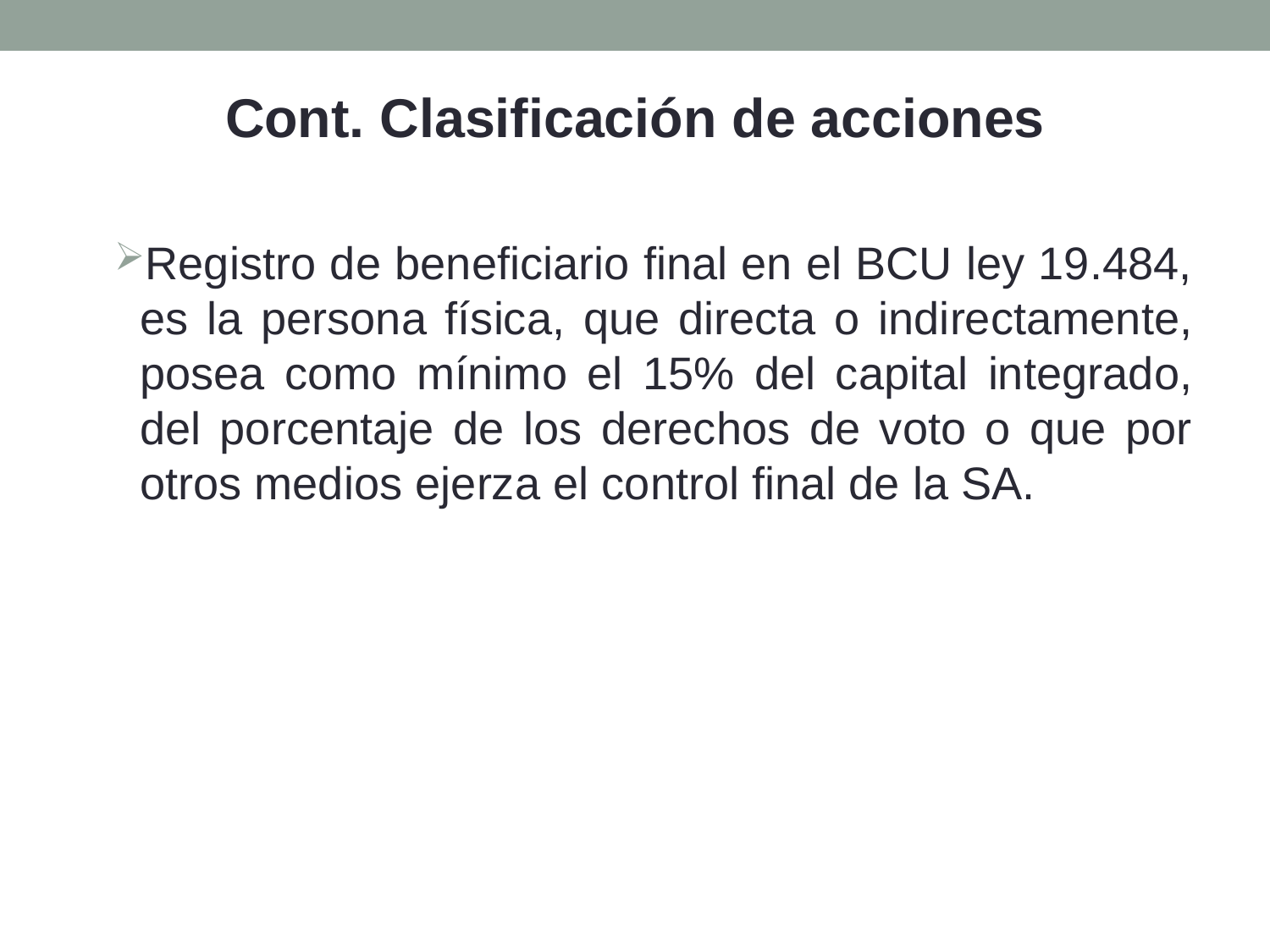

Cont. Clasificación de acciones

Registro de beneficiario final en el BCU ley 19.484, es la persona física, que directa o indirectamente, posea como mínimo el 15% del capital integrado, del porcentaje de los derechos de voto o que por otros medios ejerza el control final de la SA.